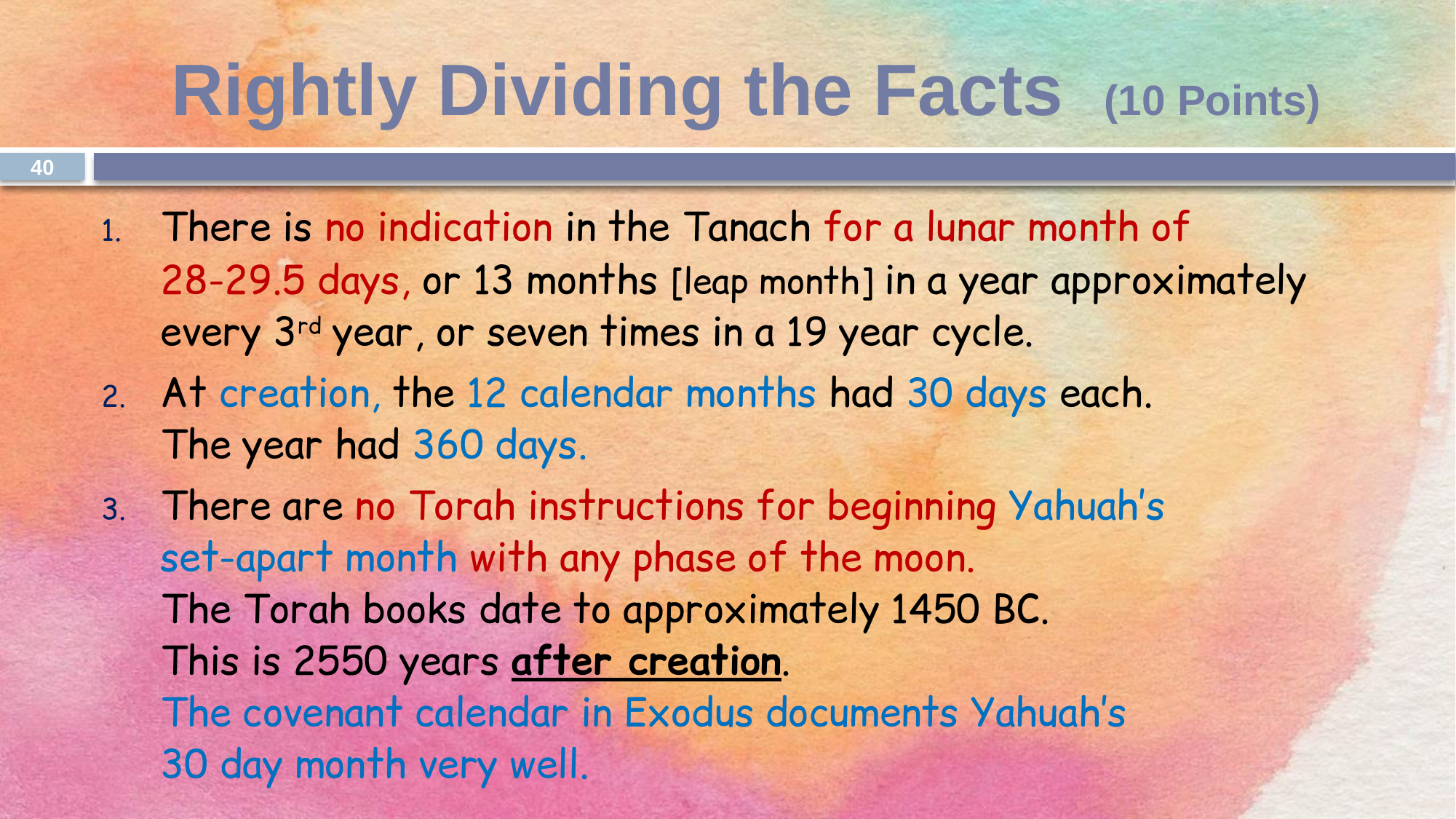

# Rightly Dividing the Facts  (10 Points)
40
There is no indication in the Tanach for a lunar month of
28-29.5 days, or 13 months [leap month] in a year approximately every 3rd year, or seven times in a 19 year cycle.
At creation, the 12 calendar months had 30 days each.
The year had 360 days.
There are no Torah instructions for beginning Yahuah’s
set-apart month with any phase of the moon.
The Torah books date to approximately 1450 BC.
This is 2550 years after creation.
The covenant calendar in Exodus documents Yahuah’s
30 day month very well.